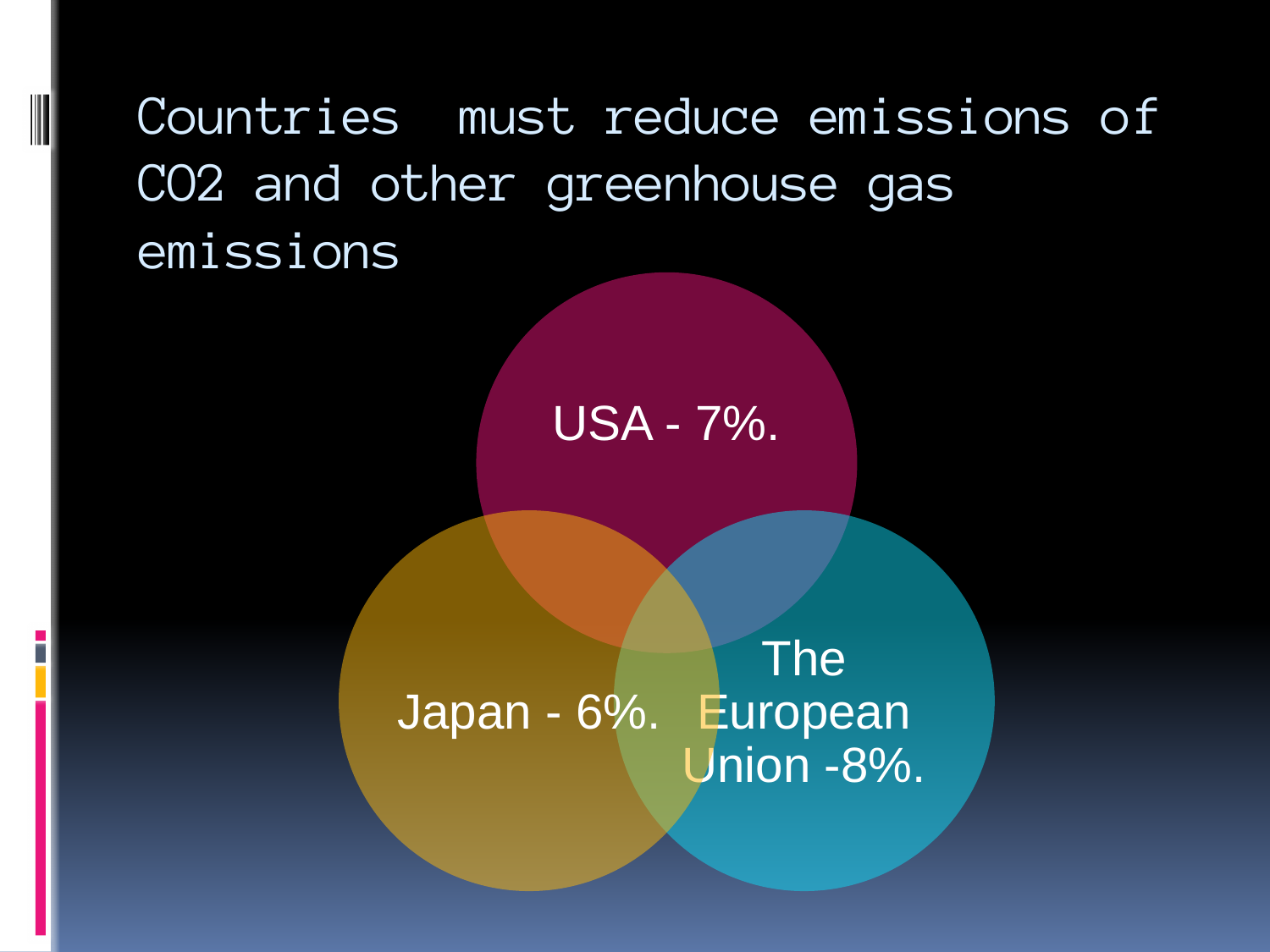

# Countries  must reduce emissions of CO2 and other greenhouse gas emissions
USA - 7%.
The European Union -8%.
Japan - 6%.